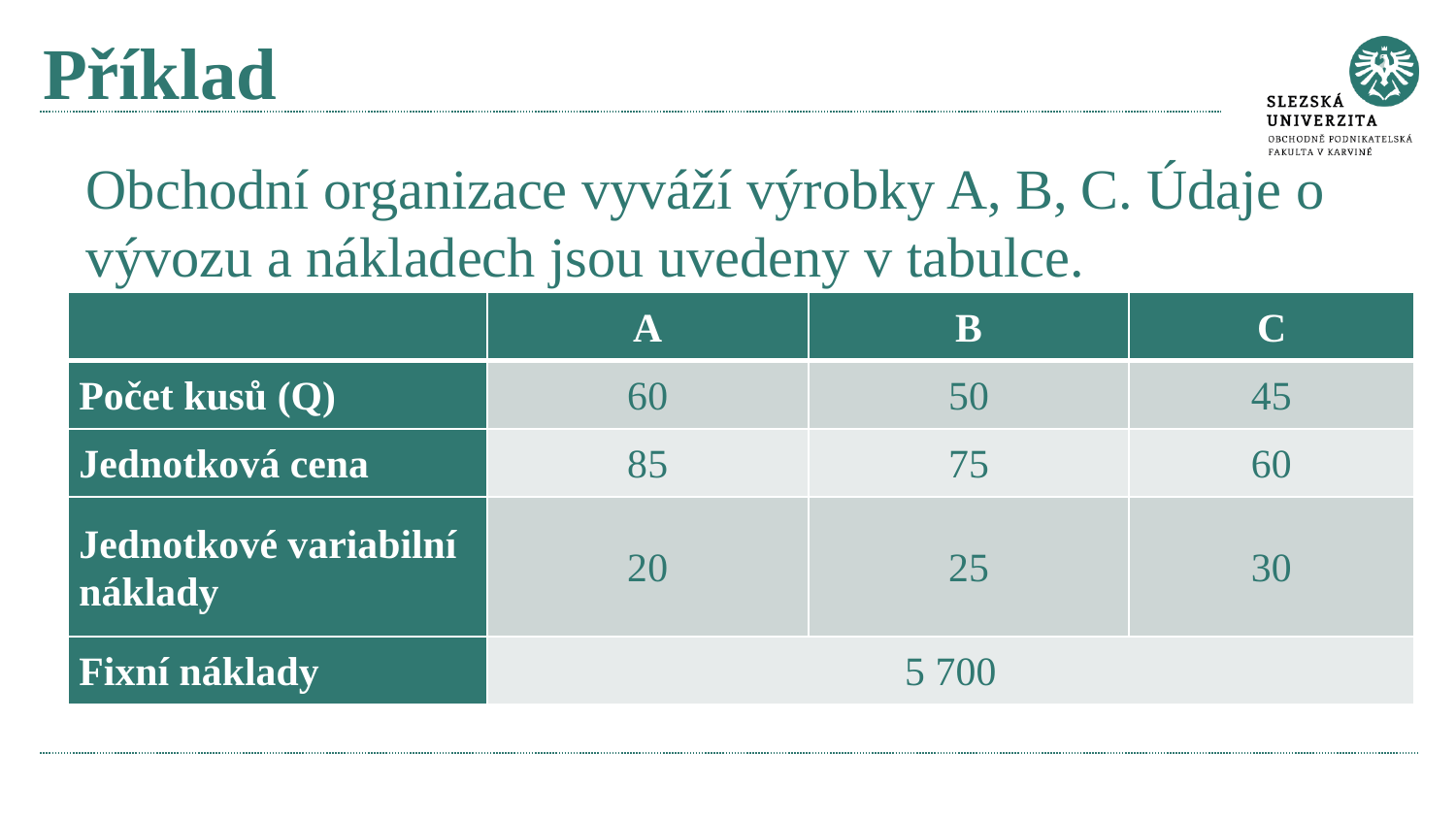

# Příklad
Obchodní organizace vyváží výrobky A, B, C. Údaje o vývozu a nákladech jsou uvedeny v tabulce.

|  | A | B | C |
| --- | --- | --- | --- |
| Počet kusů (Q) | 60 | 50 | 45 |
| Jednotková cena | 85 | 75 | 60 |
| Jednotkové variabilní náklady | 20 | 25 | 30 |
| Fixní náklady | 5 700 |  |  |